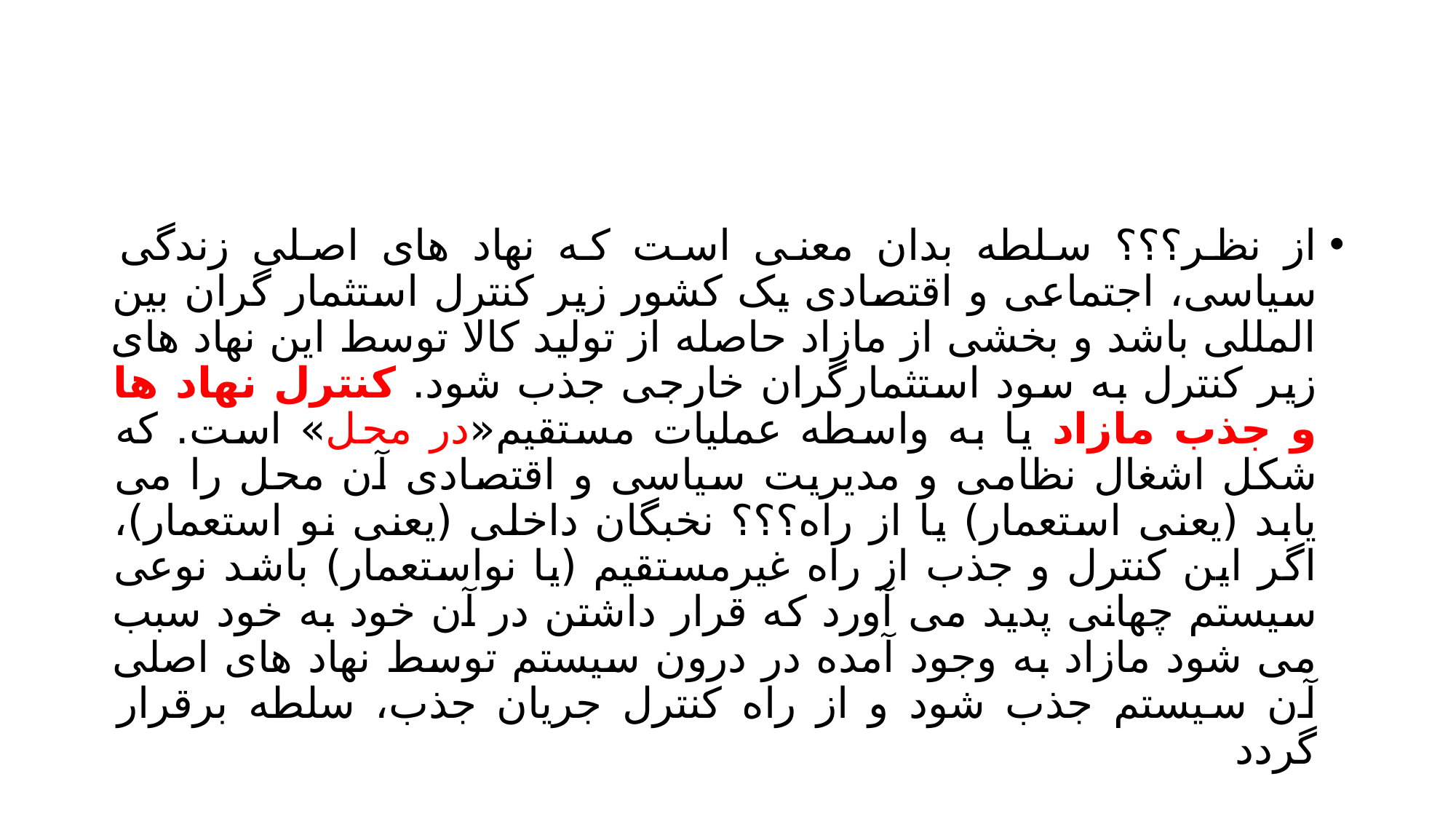

#
از نظر؟؟؟ سلطه بدان معنی است که نهاد های اصلی زندگی سیاسی، اجتماعی و اقتصادی یک کشور زیر کنترل استثمار گران بین المللی باشد و بخشی از مازاد حاصله از تولید کالا توسط این نهاد های زیر کنترل به سود استثمارگران خارجی جذب شود. کنترل نهاد ها و جذب مازاد یا به واسطه عملیات مستقیم«در محل» است. که شکل اشغال نظامی و مدیریت سیاسی و اقتصادی آن محل را می یابد (یعنی استعمار) یا از راه؟؟؟ نخبگان داخلی (یعنی نو استعمار)، اگر این کنترل و جذب از راه غیرمستقیم (یا نواستعمار) باشد نوعی سیستم چهانی پدید می آورد که قرار داشتن در آن خود به خود سبب می شود مازاد به وجود آمده در درون سیستم توسط نهاد های اصلی آن سیستم جذب شود و از راه کنترل جریان جذب، سلطه برقرار گردد